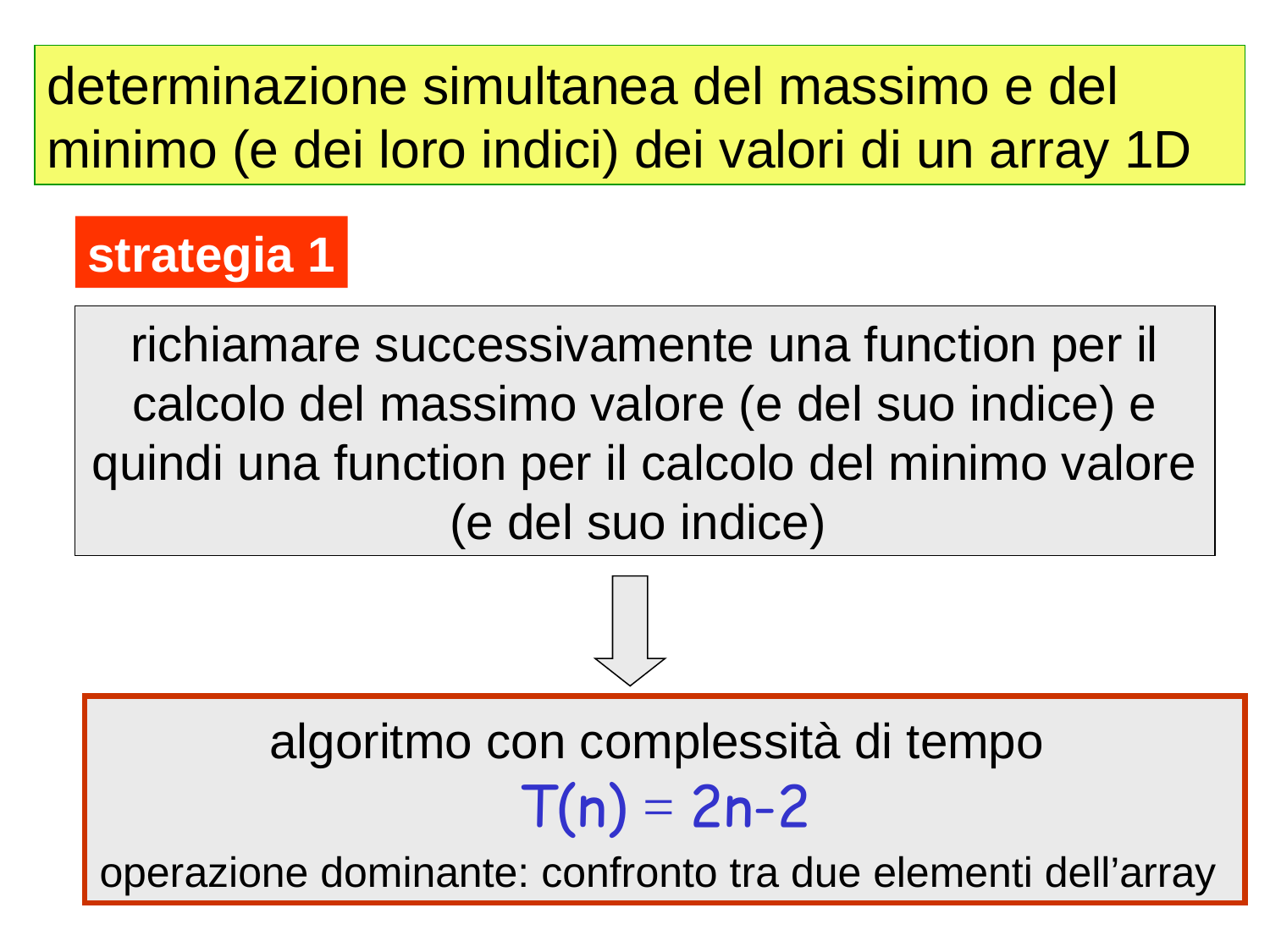

determinazione simultanea del massimo e del minimo (e dei loro indici) dei valori di un array 1D
strategia 1
richiamare successivamente una function per il calcolo del massimo valore (e del suo indice) e quindi una function per il calcolo del minimo valore (e del suo indice)

algoritmo con complessità di tempo
T(n) = 2n-2
operazione dominante: confronto tra due elementi dell’array